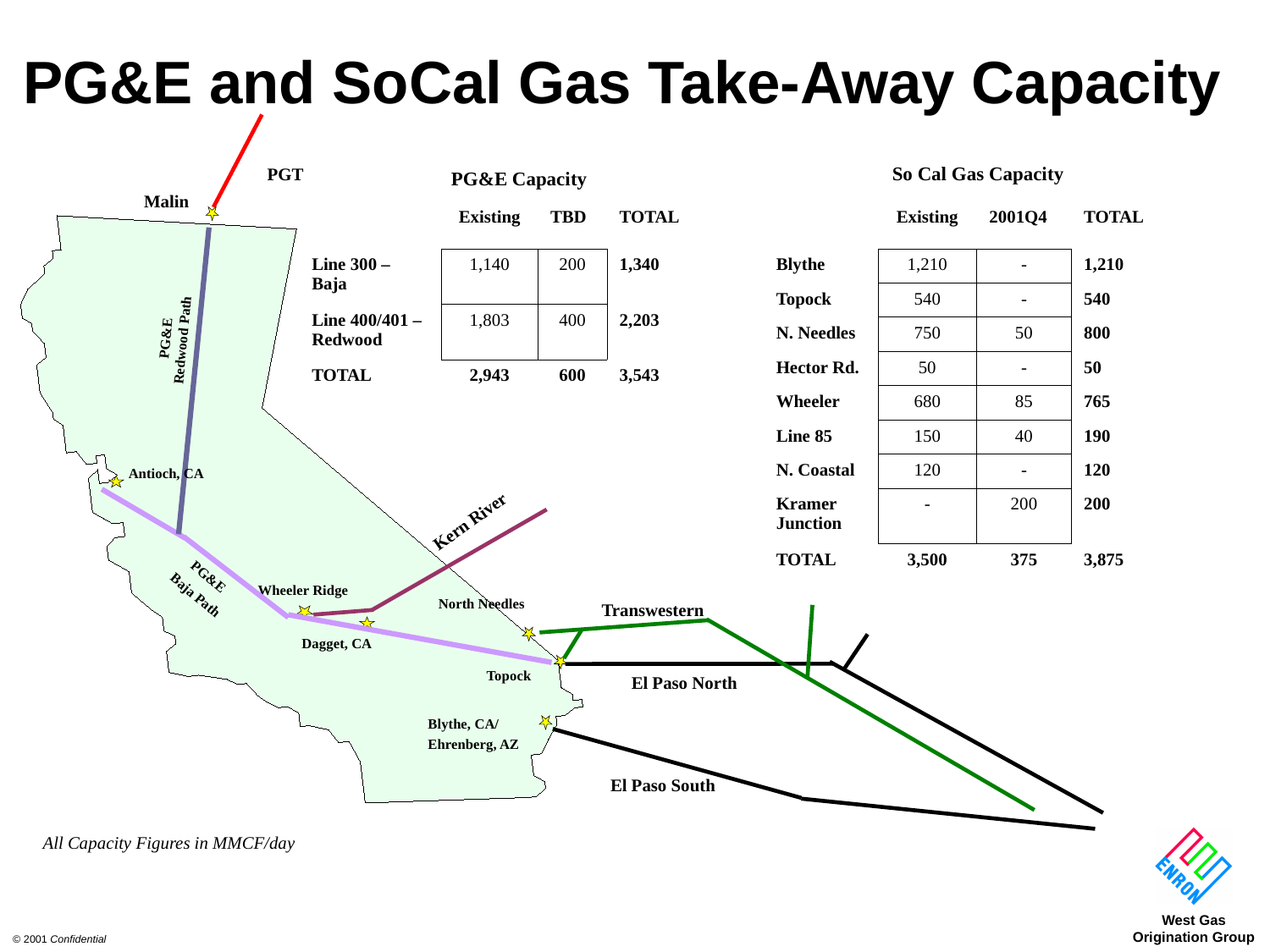

# PG&E and SoCal Gas Take-Away Capacity

So Cal Gas Capacity
PGT
PG&E Capacity

Malin
|  | Existing | TBD | TOTAL |
| --- | --- | --- | --- |
| Line 300 – Baja | 1,140 | 200 | 1,340 |
| Line 400/401 – Redwood | 1,803 | 400 | 2,203 |
| TOTAL | 2,943 | 600 | 3,543 |
|  | Existing | 2001Q4 | TOTAL |
| --- | --- | --- | --- |
| Blythe | 1,210 | - | 1,210 |
| Topock | 540 | - | 540 |
| N. Needles | 750 | 50 | 800 |
| Hector Rd. | 50 | - | 50 |
| Wheeler | 680 | 85 | 765 |
| Line 85 | 150 | 40 | 190 |
| N. Coastal | 120 | - | 120 |
| Kramer Junction | - | 200 | 200 |
| TOTAL | 3,500 | 375 | 3,875 |

PG&E Redwood Path
Antioch, CA

Kern River

PG&E
Baja Path
Wheeler Ridge
North Needles
Transwestern

Dagget, CA

Topock
El Paso North
Blythe, CA/
Ehrenberg, AZ
El Paso South
All Capacity Figures in MMCF/day